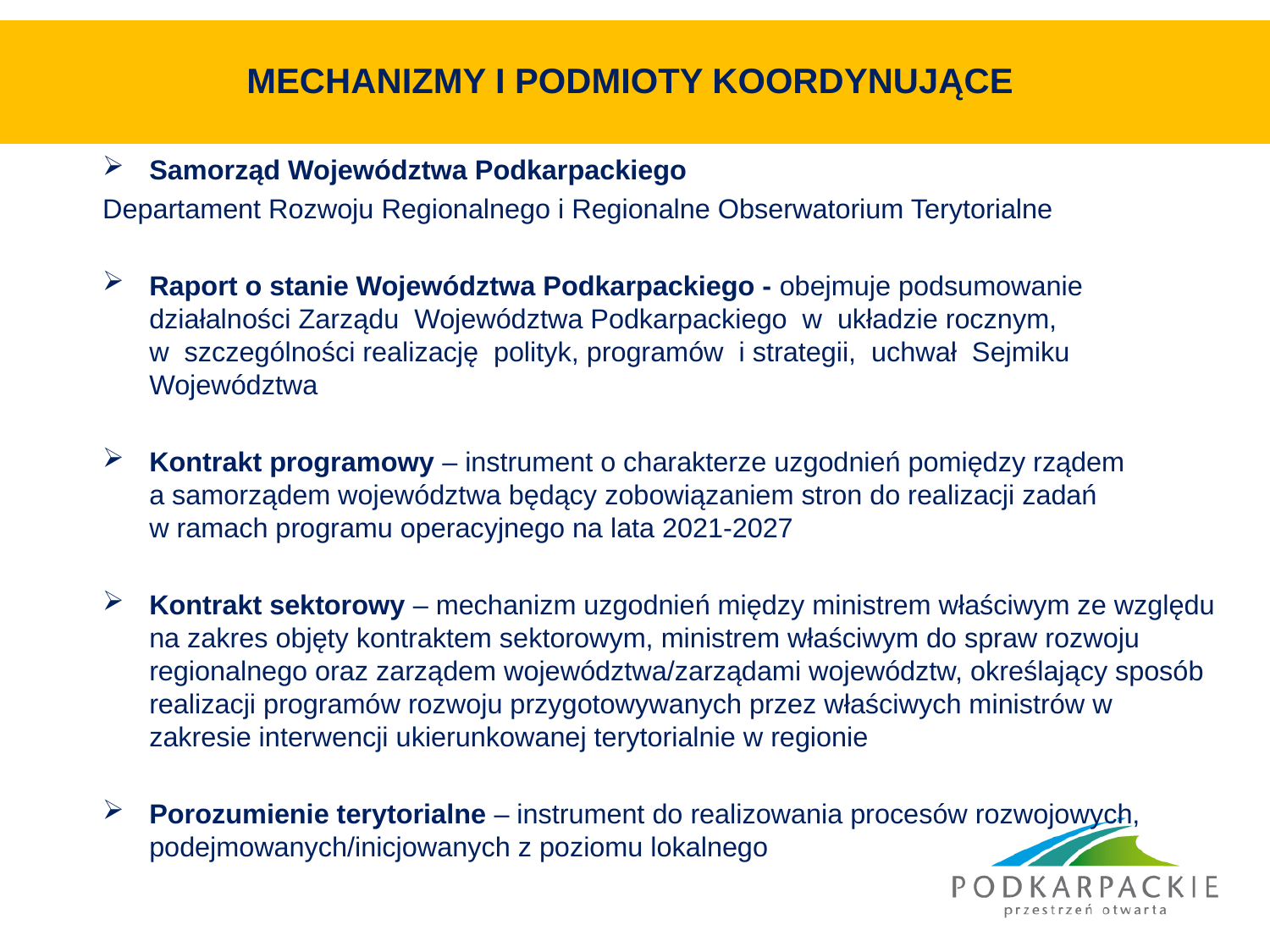

# MECHANIZMY I PODMIOTY KOORDYNUJĄCE

Samorząd Województwa Podkarpackiego
Departament Rozwoju Regionalnego i Regionalne Obserwatorium Terytorialne

Raport o stanie Województwa Podkarpackiego - obejmuje podsumowanie działalności Zarządu  Województwa Podkarpackiego  w  układzie rocznym,
w  szczególności realizację  polityk, programów  i strategii,  uchwał  Sejmiku  Województwa

Kontrakt programowy – instrument o charakterze uzgodnień pomiędzy rządem
a samorządem województwa będący zobowiązaniem stron do realizacji zadań
w ramach programu operacyjnego na lata 2021-2027

Kontrakt sektorowy – mechanizm uzgodnień między ministrem właściwym ze względu na zakres objęty kontraktem sektorowym, ministrem właściwym do spraw rozwoju regionalnego oraz zarządem województwa/zarządami województw, określający sposób realizacji programów rozwoju przygotowywanych przez właściwych ministrów w zakresie interwencji ukierunkowanej terytorialnie w regionie

Porozumienie terytorialne – instrument do realizowania procesów rozwojowych, podejmowanych/inicjowanych z poziomu lokalnego